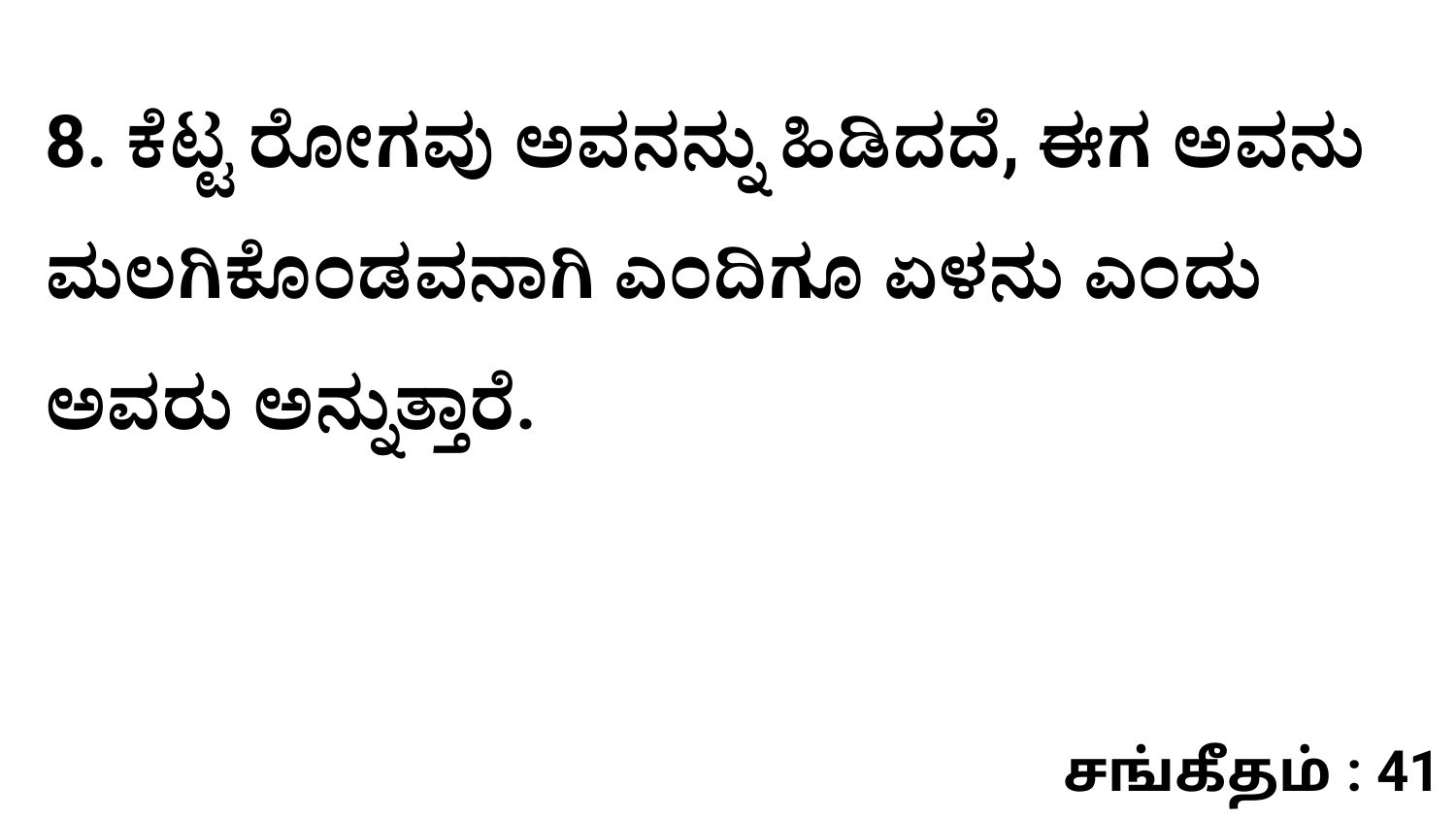

8. ಕೆಟ್ಟ ರೋಗವು ಅವನನ್ನು ಹಿಡಿದದೆ, ಈಗ ಅವನು ಮಲಗಿಕೊಂಡವನಾಗಿ ಎಂದಿಗೂ ಏಳನು ಎಂದು ಅವರು ಅನ್ನುತ್ತಾರೆ.
சங்கீதம் : 41